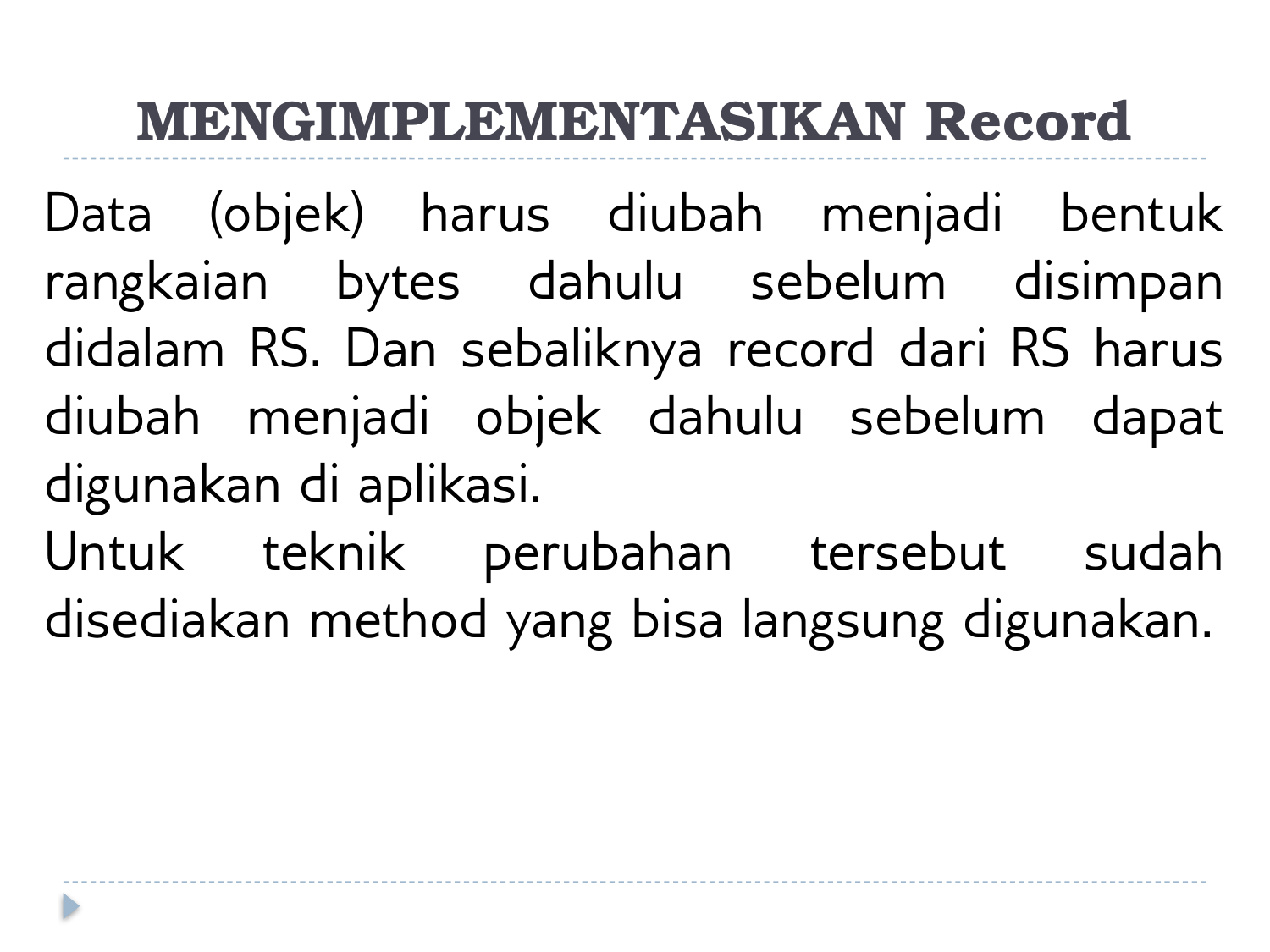

# MENGIMPLEMENTASIKAN Record
Data (objek) harus diubah menjadi bentuk rangkaian bytes dahulu sebelum disimpan didalam RS. Dan sebaliknya record dari RS harus diubah menjadi objek dahulu sebelum dapat digunakan di aplikasi.
Untuk teknik perubahan tersebut sudah disediakan method yang bisa langsung digunakan.